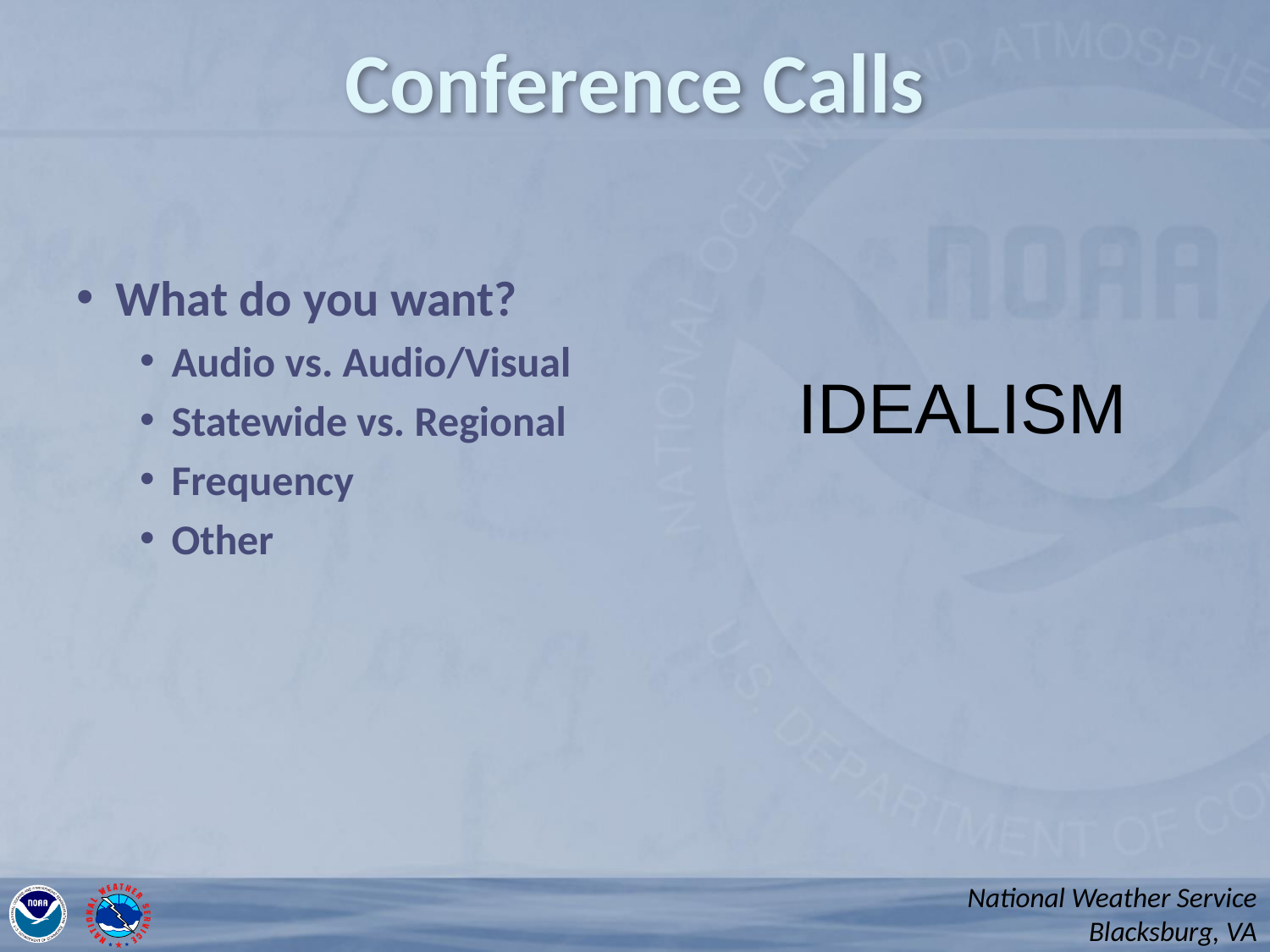

# Conference Calls

What do you want?
Audio vs. Audio/Visual
Statewide vs. Regional
Frequency
Other

IDEALISM